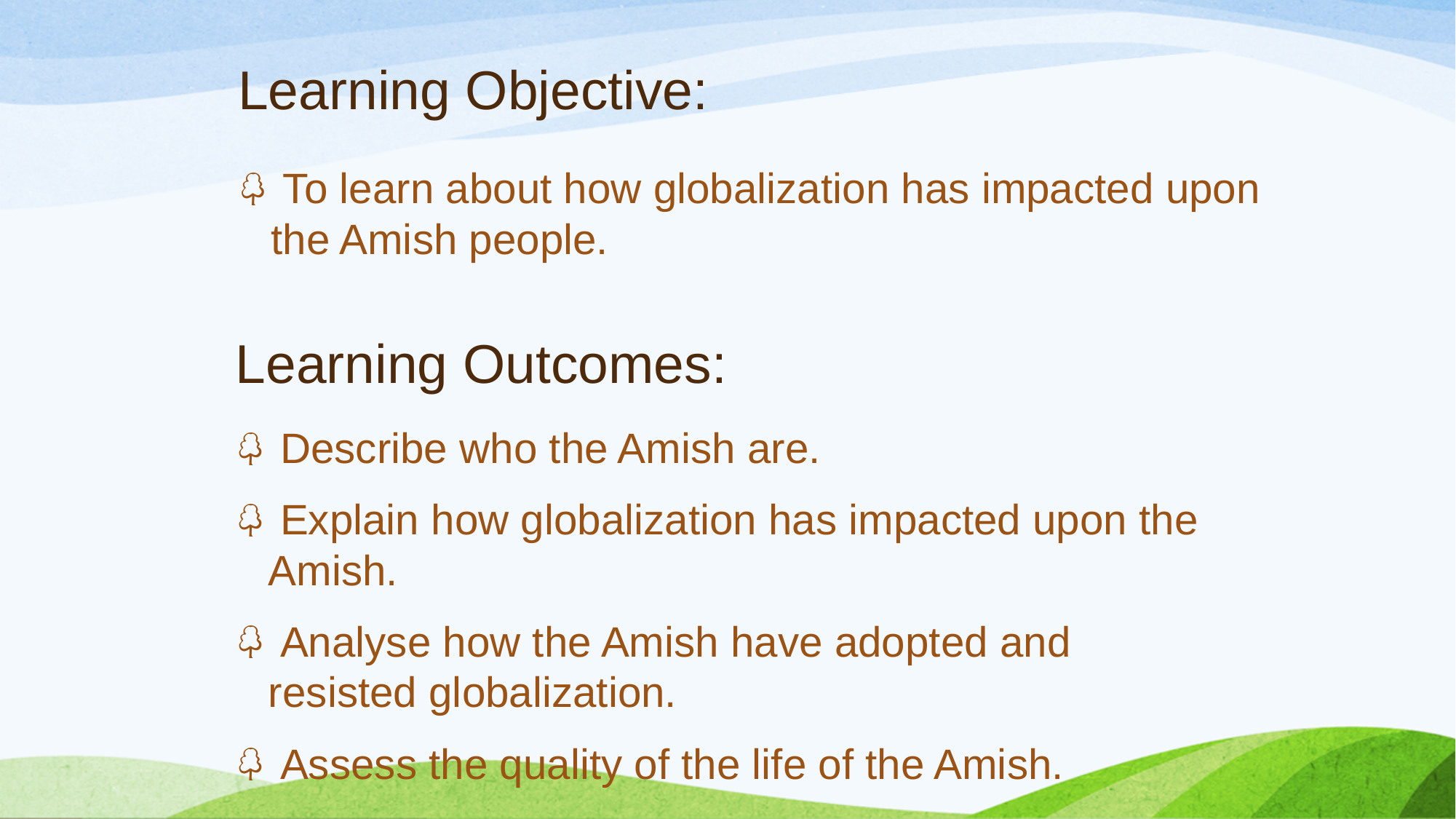

# Learning Objective:
 To learn about how globalization has impacted upon the Amish people.

Learning Outcomes:
 Describe who the Amish are.
 Explain how globalization has impacted upon the Amish.
 Analyse how the Amish have adopted and resisted globalization.
 Assess the quality of the life of the Amish.